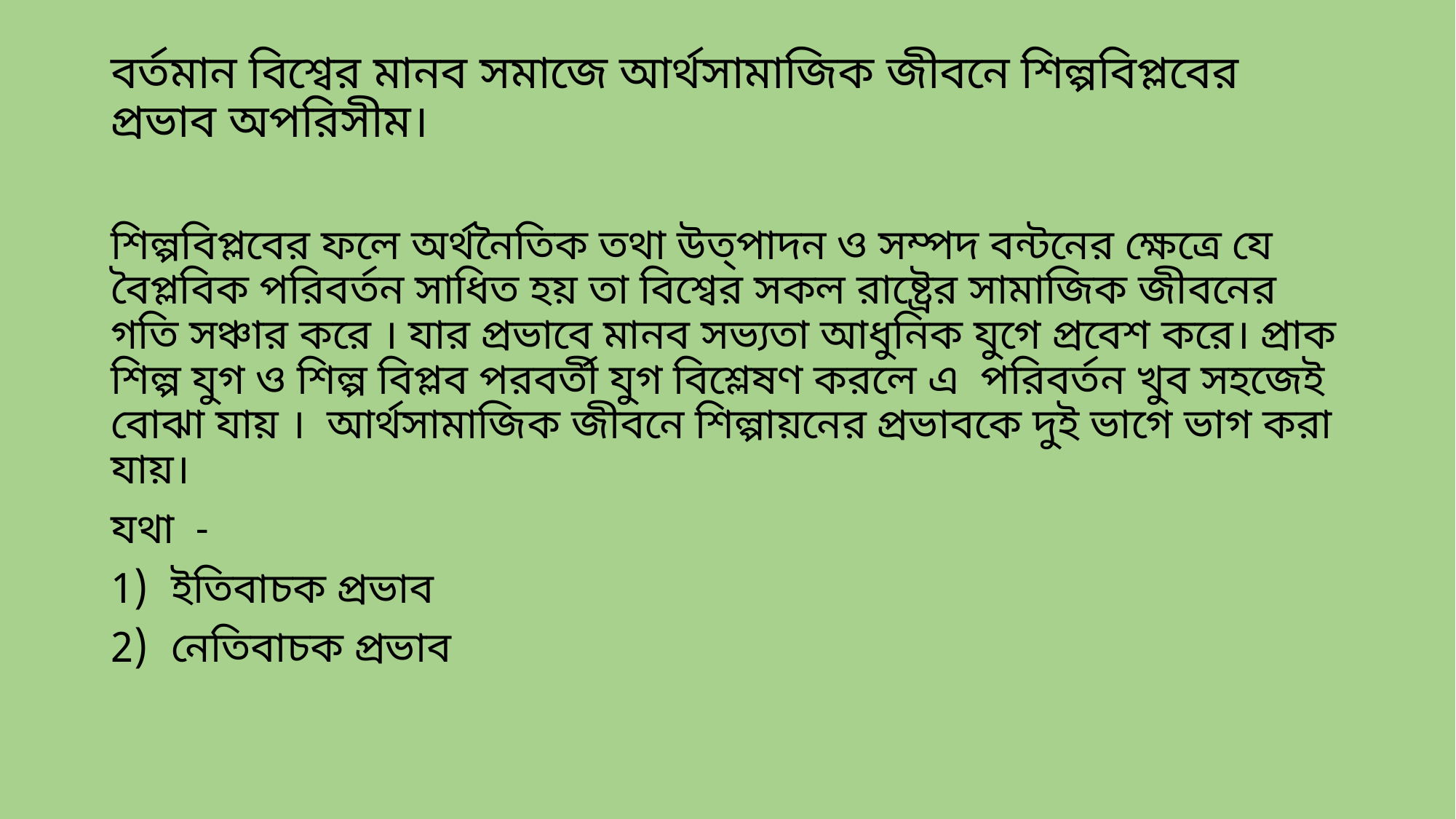

# বর্তমান বিশ্বের মানব সমাজে আর্থসামাজিক জীবনে শিল্পবিপ্লবের প্রভাব অপরিসীম।
শিল্পবিপ্লবের ফলে অর্থনৈতিক তথা উত্পাদন ও সম্পদ বন্টনের ক্ষেত্রে যে বৈপ্লবিক পরিবর্তন সাধিত হয় তা বিশ্বের সকল রাষ্ট্রের সামাজিক জীবনের গতি সঞ্চার করে । যার প্রভাবে মানব সভ্যতা আধুনিক যুগে প্রবেশ করে। প্রাক শিল্প যুগ ও শিল্প বিপ্লব পরবর্তী যুগ বিশ্লেষণ করলে এ  পরিবর্তন খুব সহজেই বোঝা যায় ।  আর্থসামাজিক জীবনে শিল্পায়নের প্রভাবকে দুই ভাগে ভাগ করা যায়।
যথা  -
ইতিবাচক প্রভাব
নেতিবাচক প্রভাব